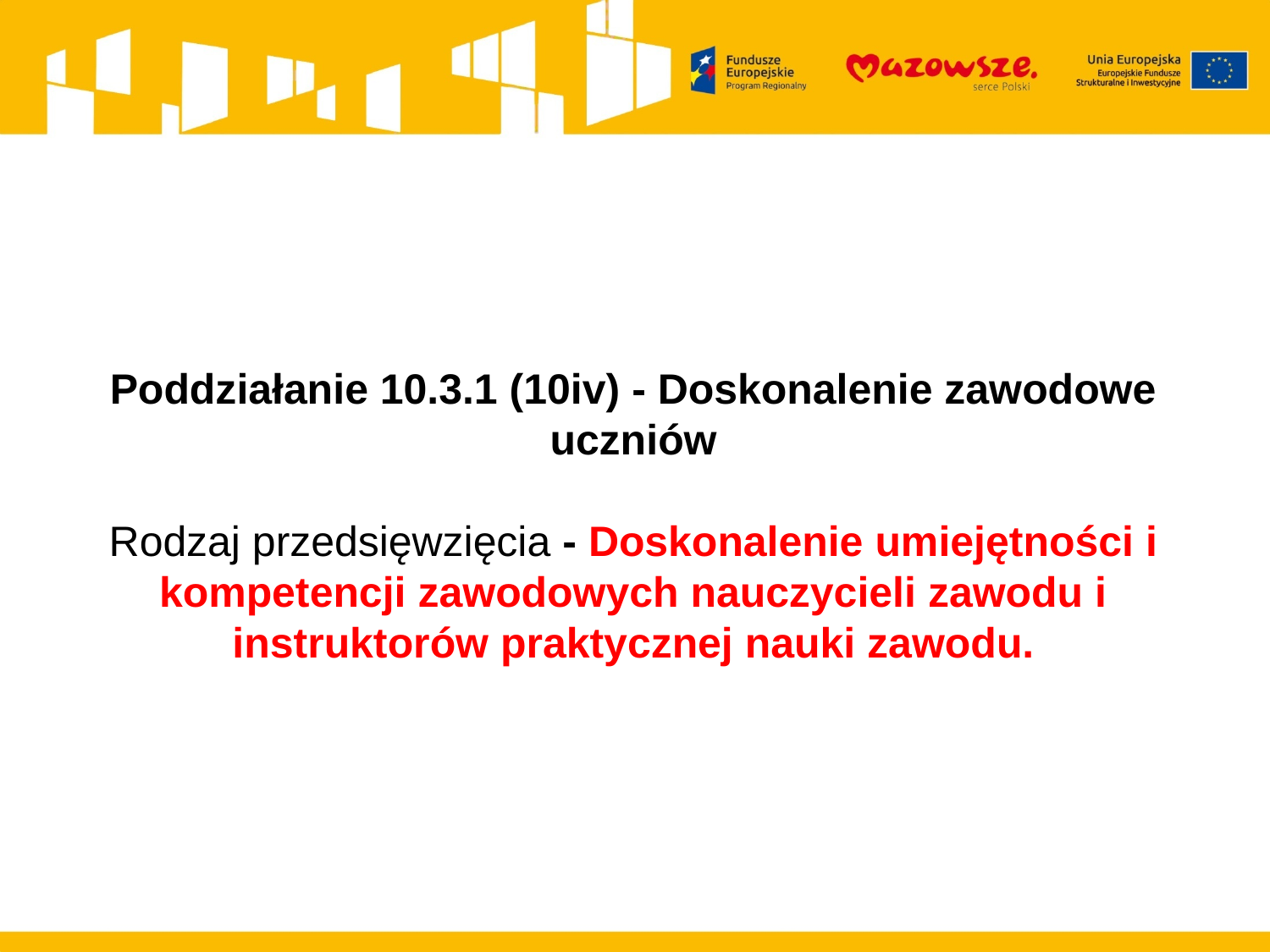

Poddziałanie 10.3.1 (10iv) - Doskonalenie zawodowe uczniów

Rodzaj przedsięwzięcia - Doskonalenie umiejętności i kompetencji zawodowych nauczycieli zawodu i instruktorów praktycznej nauki zawodu.